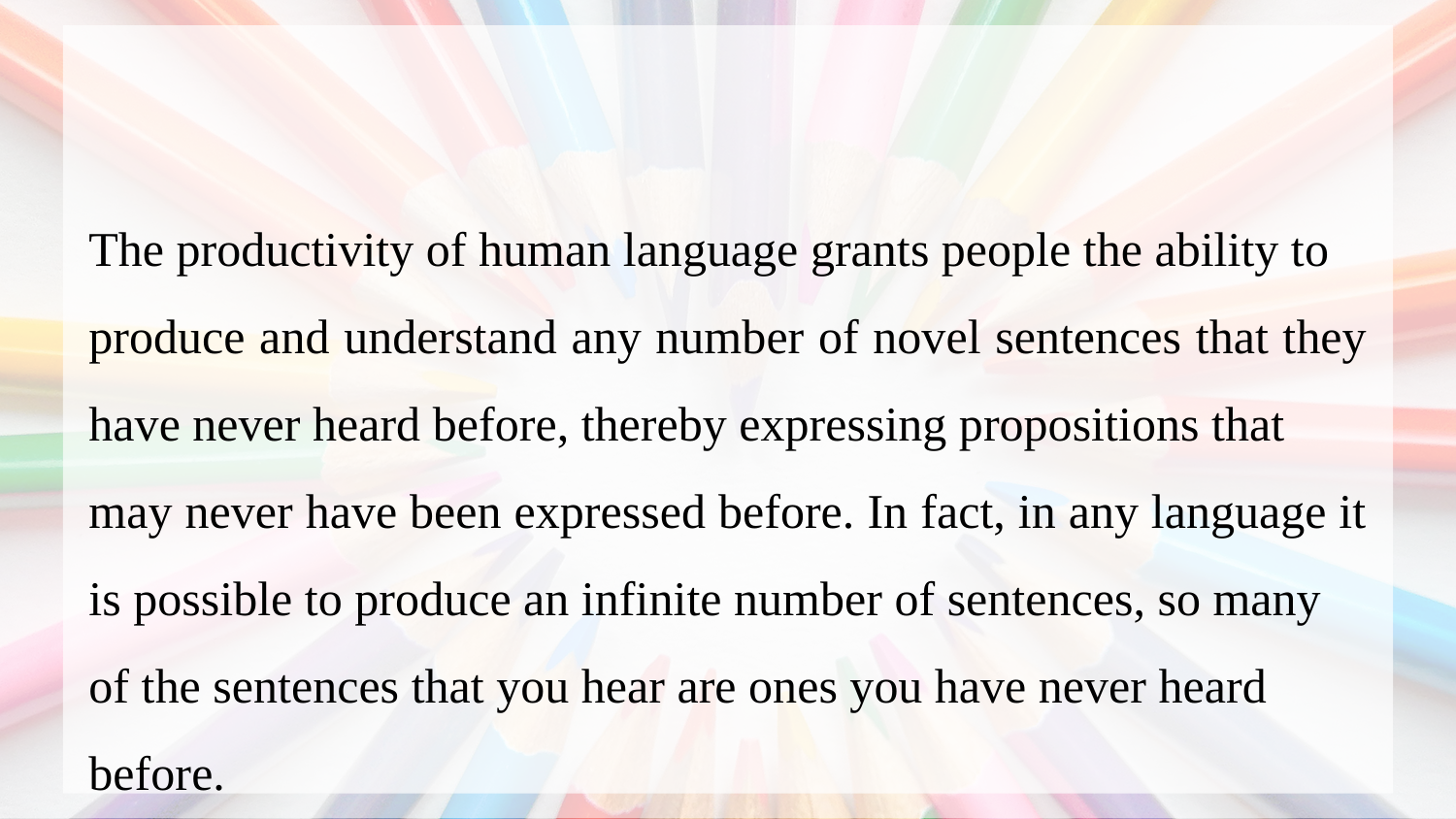

The productivity of human language grants people the ability to
produce and understand any number of novel sentences that they have never heard before, thereby expressing propositions that
may never have been expressed before. In fact, in any language it is possible to produce an infinite number of sentences, so many
of the sentences that you hear are ones you have never heard
before.